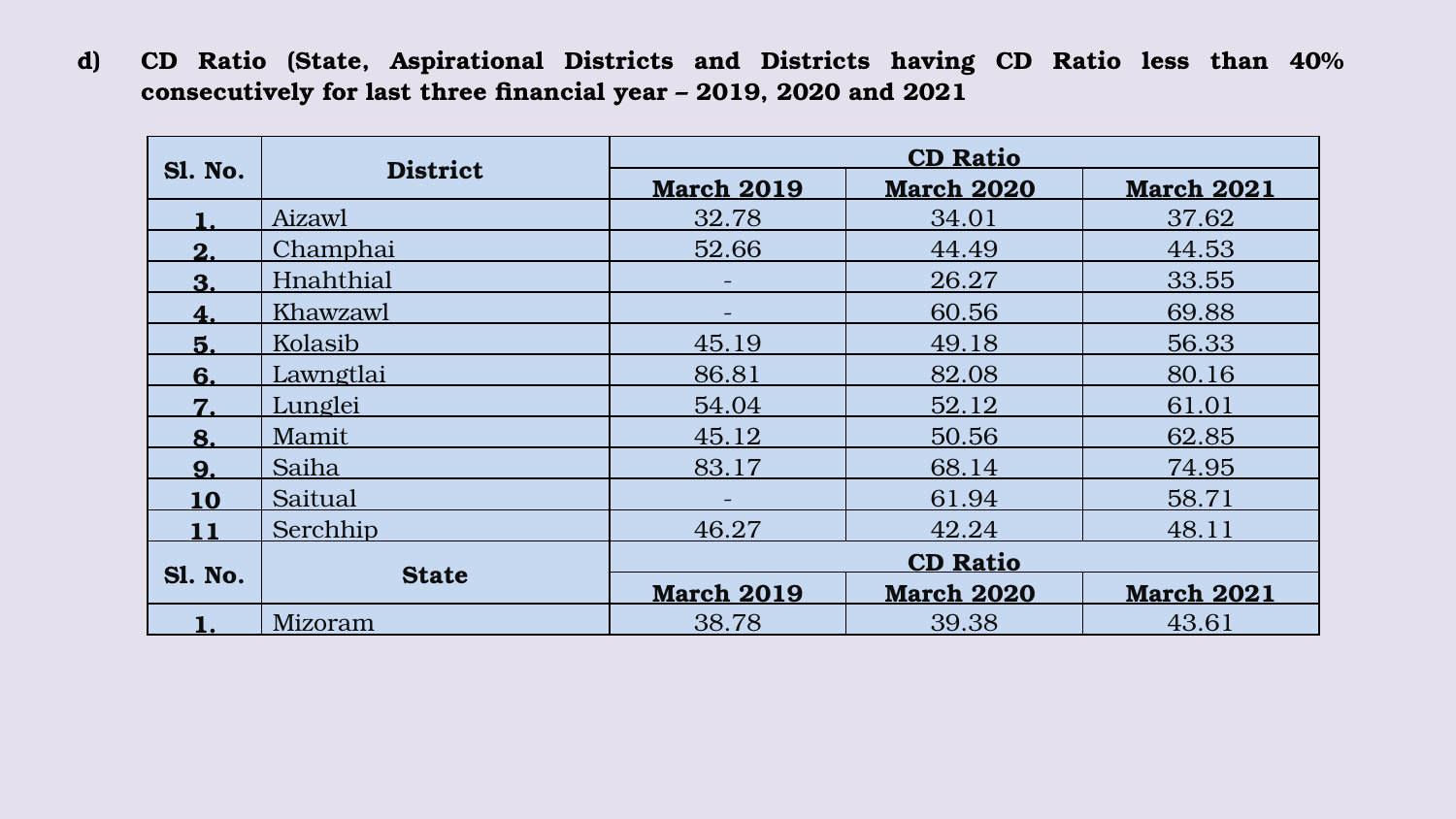

CD Ratio (State, Aspirational Districts and Districts having CD Ratio less than 40% consecutively for last three financial year – 2019, 2020 and 2021
| Sl. No. | District | CD Ratio |  |  |
| --- | --- | --- | --- | --- |
|  |  | March 2019 | March 2020 | March 2021 |
| 1. | Aizawl | 32.78 | 34.01 | 37.62 |
| 2. | Champhai | 52.66 | 44.49 | 44.53 |
| 3. | Hnahthial | - | 26.27 | 33.55 |
| 4. | Khawzawl | - | 60.56 | 69.88 |
| 5. | Kolasib | 45.19 | 49.18 | 56.33 |
| 6. | Lawngtlai | 86.81 | 82.08 | 80.16 |
| 7. | Lunglei | 54.04 | 52.12 | 61.01 |
| 8. | Mamit | 45.12 | 50.56 | 62.85 |
| 9. | Saiha | 83.17 | 68.14 | 74.95 |
| 10 | Saitual | - | 61.94 | 58.71 |
| 11 | Serchhip | 46.27 | 42.24 | 48.11 |
| Sl. No. | State | CD Ratio |  |  |
|  |  | March 2019 | March 2020 | March 2021 |
| 1. | Mizoram | 38.78 | 39.38 | 43.61 |